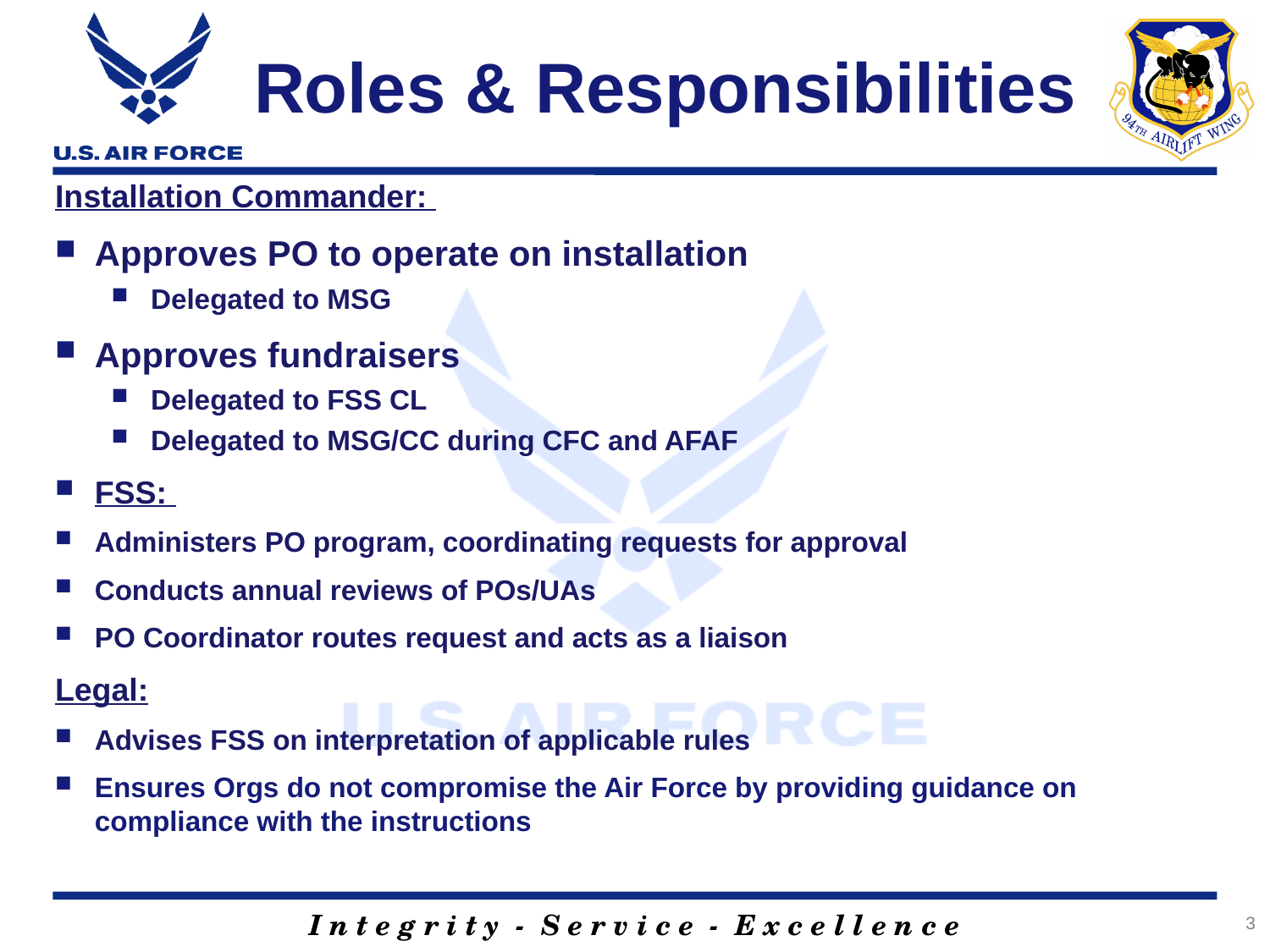

# Roles & Responsibilities
Installation Commander:
Approves PO to operate on installation
Delegated to MSG
Approves fundraisers
Delegated to FSS CL
Delegated to MSG/CC during CFC and AFAF
FSS:
Administers PO program, coordinating requests for approval
Conducts annual reviews of POs/UAs
PO Coordinator routes request and acts as a liaison
Legal:
Advises FSS on interpretation of applicable rules
Ensures Orgs do not compromise the Air Force by providing guidance on compliance with the instructions

3